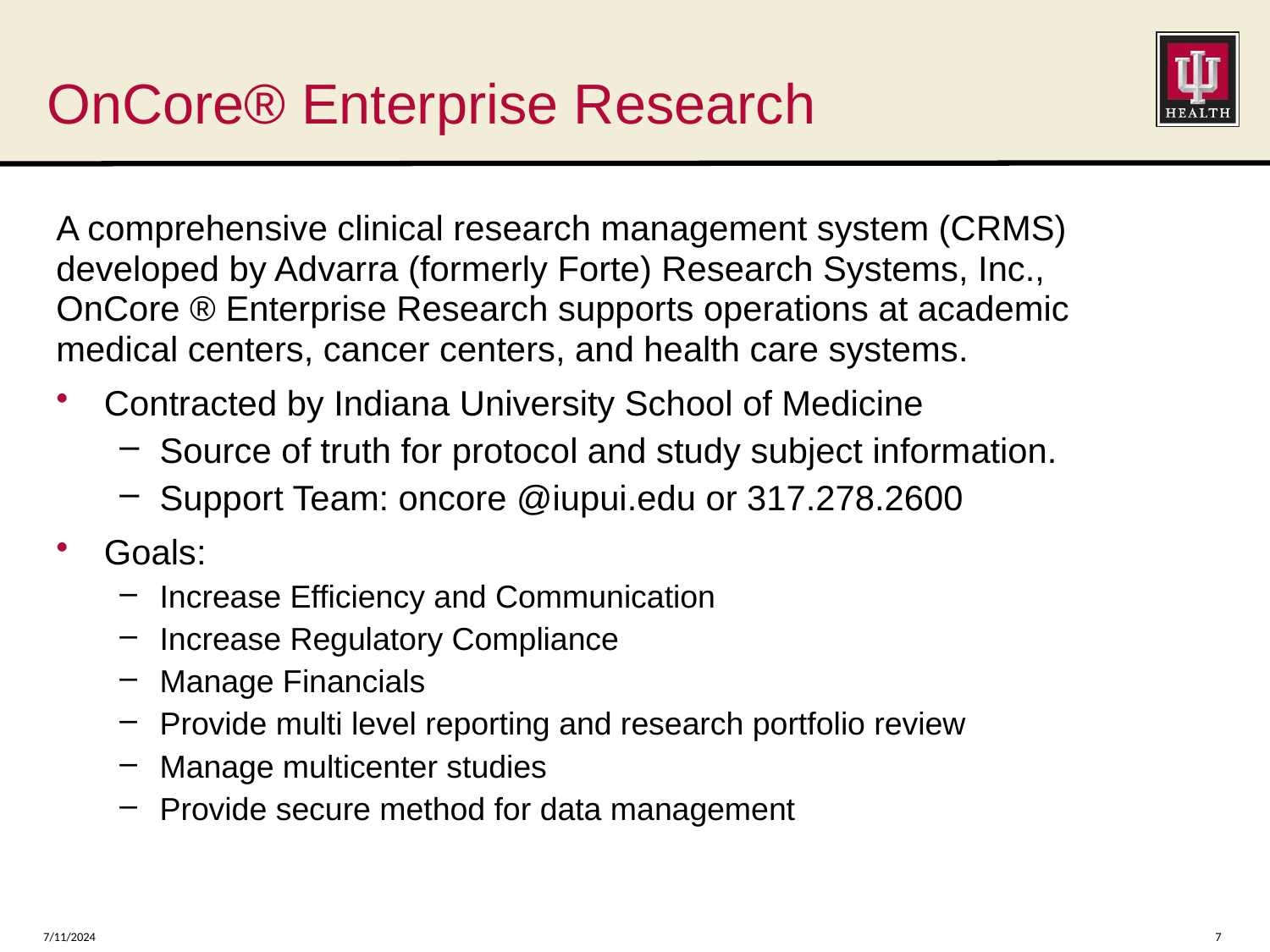

# OnCore® Enterprise Research
A comprehensive clinical research management system (CRMS) developed by Advarra (formerly Forte) Research Systems, Inc., OnCore ® Enterprise Research supports operations at academic medical centers, cancer centers, and health care systems.
Contracted by Indiana University School of Medicine
Source of truth for protocol and study subject information.
Support Team: oncore @iupui.edu or 317.278.2600
Goals:
Increase Efficiency and Communication
Increase Regulatory Compliance
Manage Financials
Provide multi level reporting and research portfolio review
Manage multicenter studies
Provide secure method for data management
7/11/2024
7